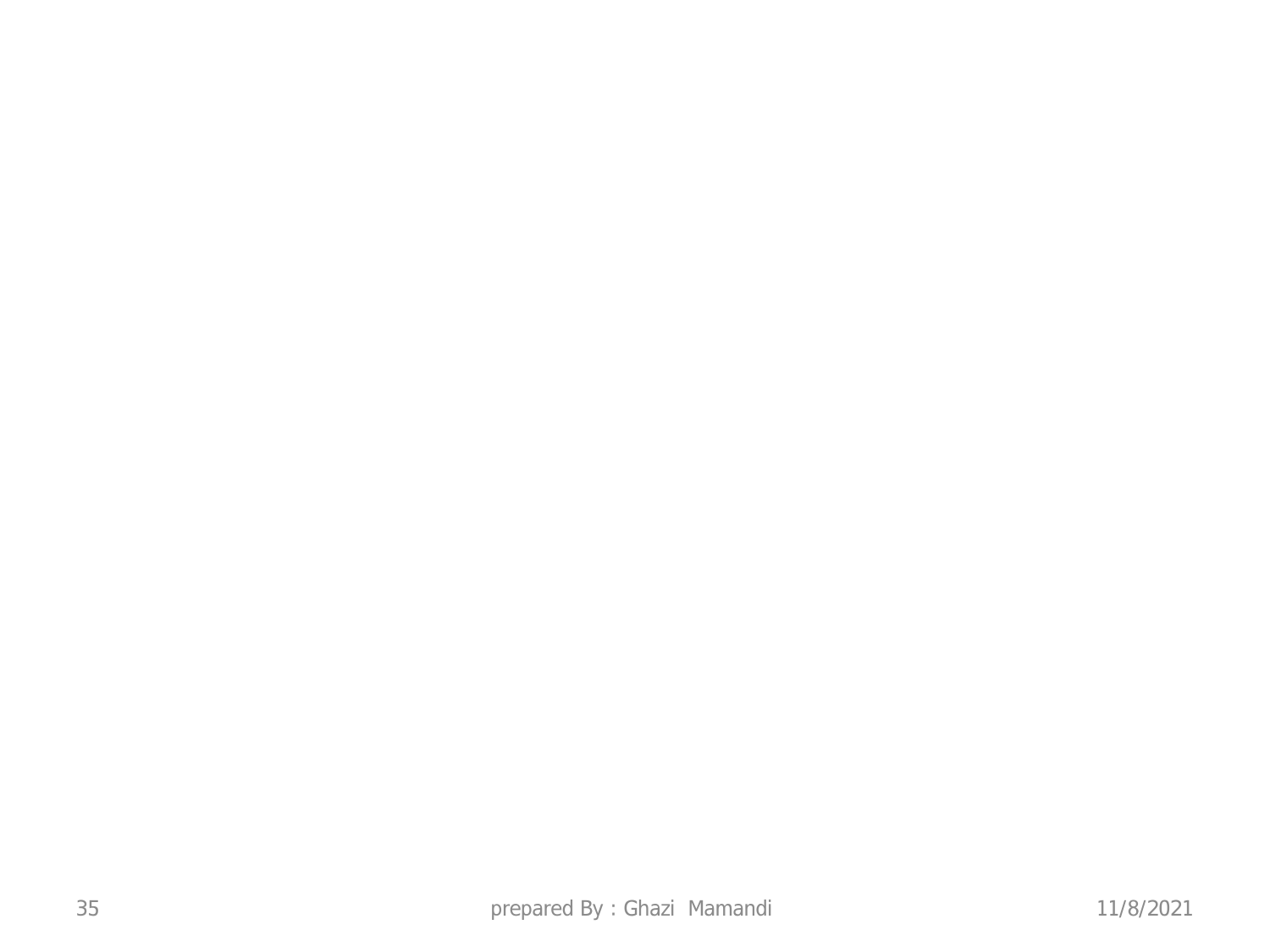

#

35
prepared By : Ghazi  Mamandi
11/8/2021